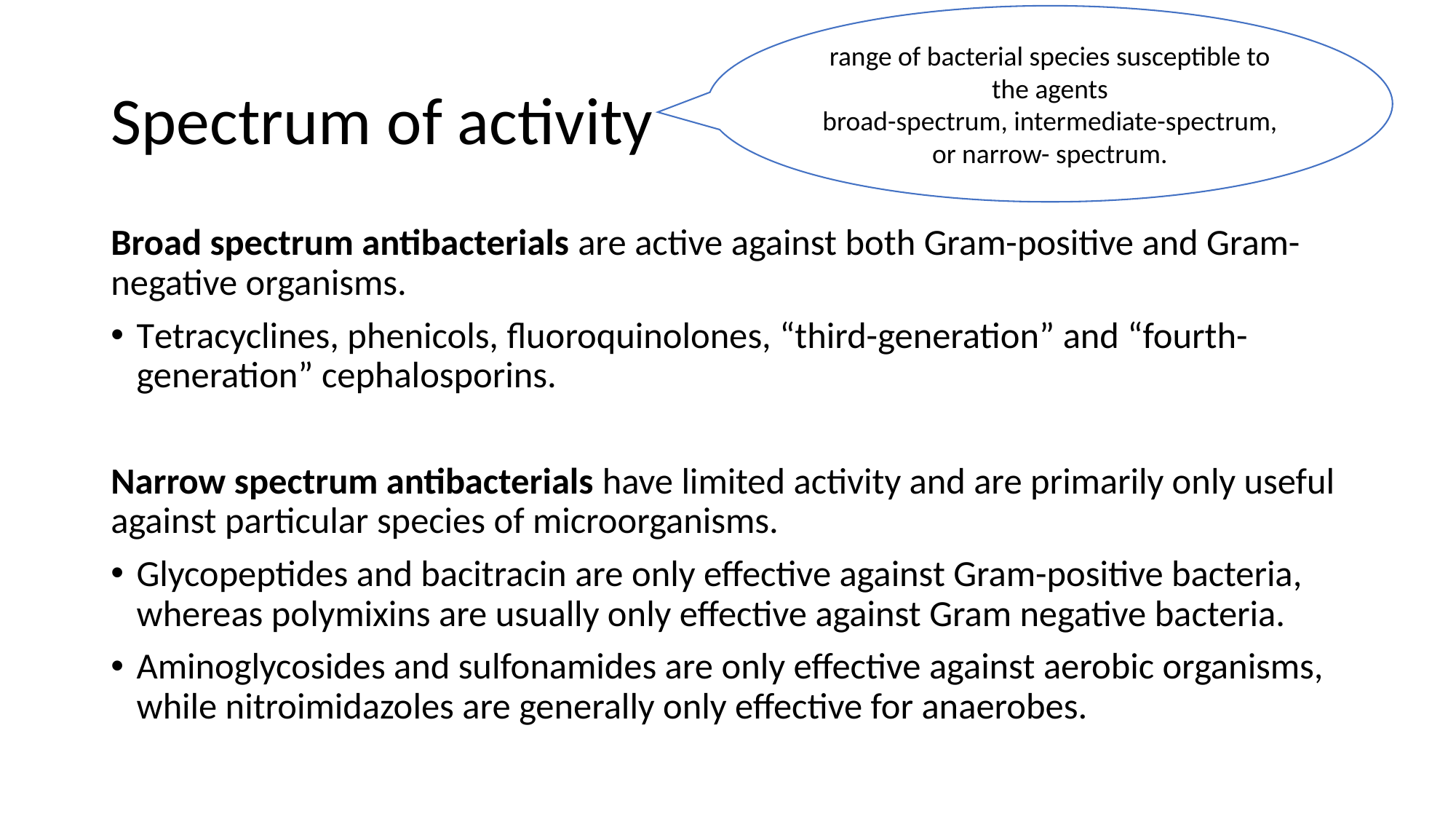

range of bacterial species susceptible to the agents
broad-spectrum, intermediate-spectrum, or narrow- spectrum.
# Spectrum of activity
Broad spectrum antibacterials are active against both Gram-positive and Gram-negative organisms.
Tetracyclines, phenicols, fluoroquinolones, “third-generation” and “fourth-generation” cephalosporins.

Narrow spectrum antibacterials have limited activity and are primarily only useful against particular species of microorganisms.
Glycopeptides and bacitracin are only effective against Gram-positive bacteria, whereas polymixins are usually only effective against Gram negative bacteria.
Aminoglycosides and sulfonamides are only effective against aerobic organisms, while nitroimidazoles are generally only effective for anaerobes.